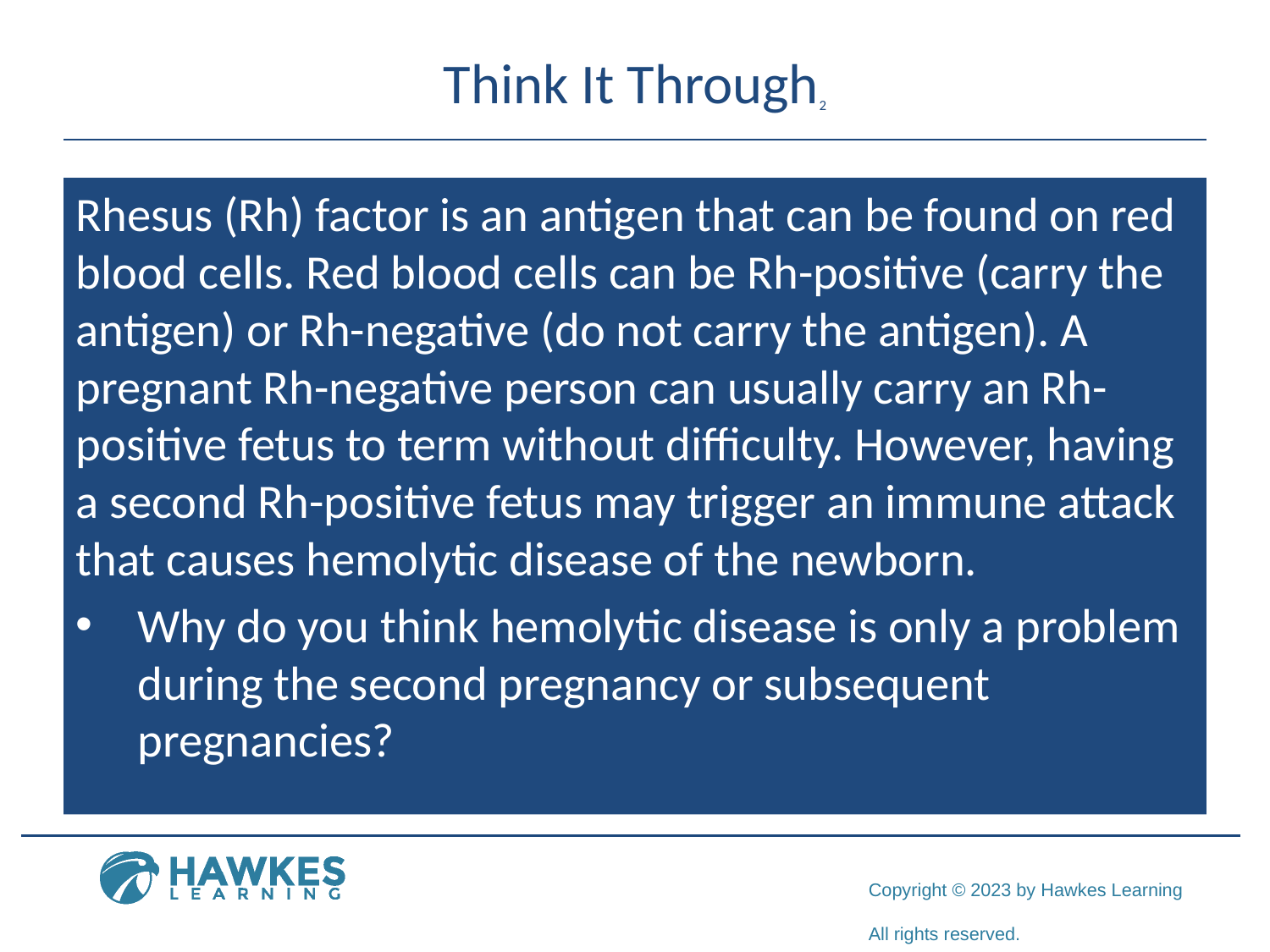

# Think It Through2
Rhesus (Rh) factor is an antigen that can be found on red blood cells. Red blood cells can be Rh-positive (carry the antigen) or Rh-negative (do not carry the antigen). A pregnant Rh-negative person can usually carry an Rh-positive fetus to term without difficulty. However, having a second Rh-positive fetus may trigger an immune attack that causes hemolytic disease of the newborn.
Why do you think hemolytic disease is only a problem during the second pregnancy or subsequent pregnancies?